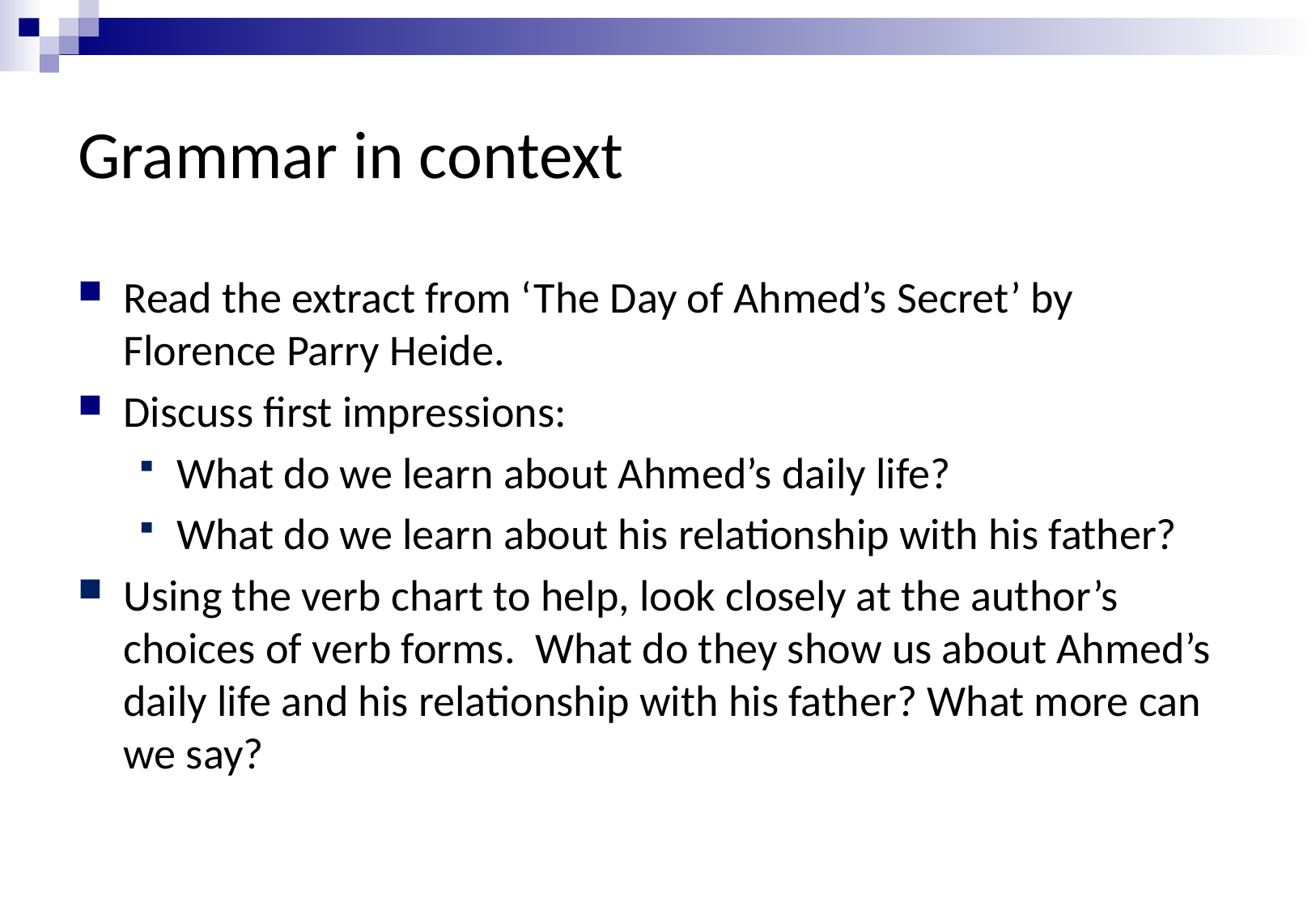

# Grammar in context
Read the extract from ‘The Day of Ahmed’s Secret’ by Florence Parry Heide.
Discuss first impressions:
What do we learn about Ahmed’s daily life?
What do we learn about his relationship with his father?
Using the verb chart to help, look closely at the author’s choices of verb forms.  What do they show us about Ahmed’s daily life and his relationship with his father? What more can we say?